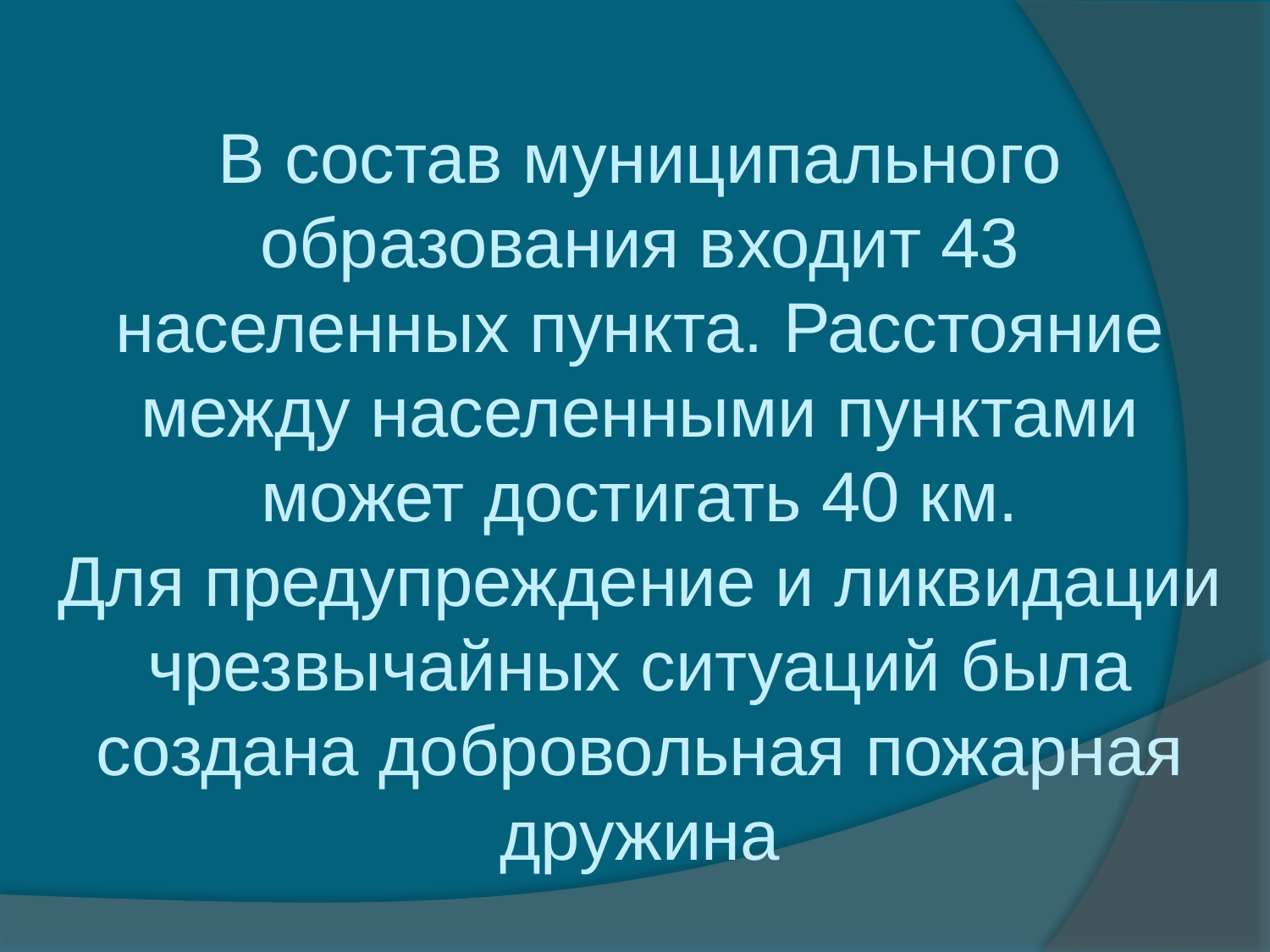

В состав муниципального образования входит 43 населенных пункта. Расстояние между населенными пунктами может достигать 40 км.
Для предупреждение и ликвидации чрезвычайных ситуаций была создана добровольная пожарная дружина